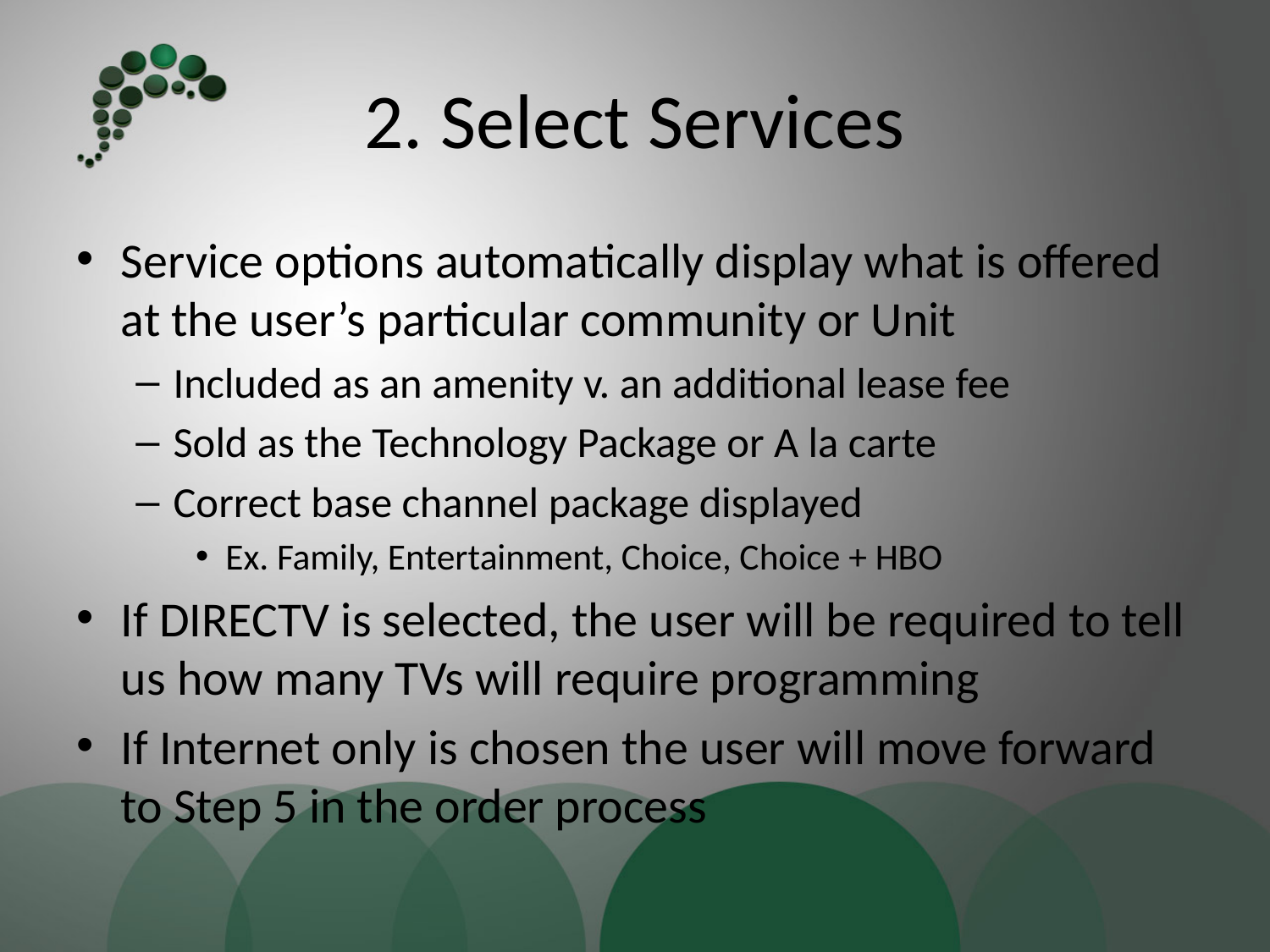

# 2. Select Services
Service options automatically display what is offered at the user’s particular community or Unit
Included as an amenity v. an additional lease fee
Sold as the Technology Package or A la carte
Correct base channel package displayed
Ex. Family, Entertainment, Choice, Choice + HBO
If DIRECTV is selected, the user will be required to tell us how many TVs will require programming
If Internet only is chosen the user will move forward to Step 5 in the order process